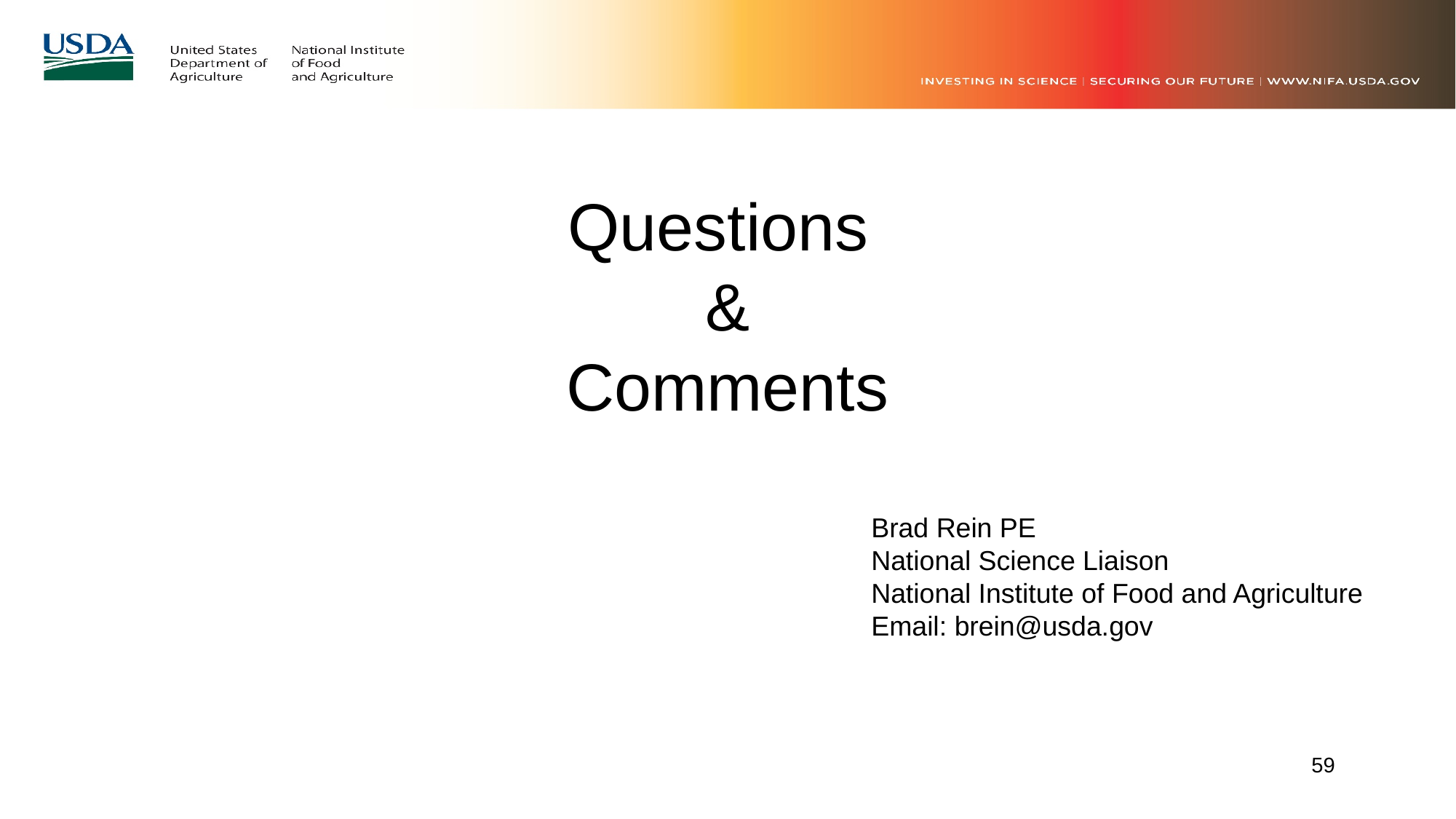

Questions
&
Comments
Brad Rein PE
National Science Liaison
National Institute of Food and Agriculture
Email: brein@usda.gov
59